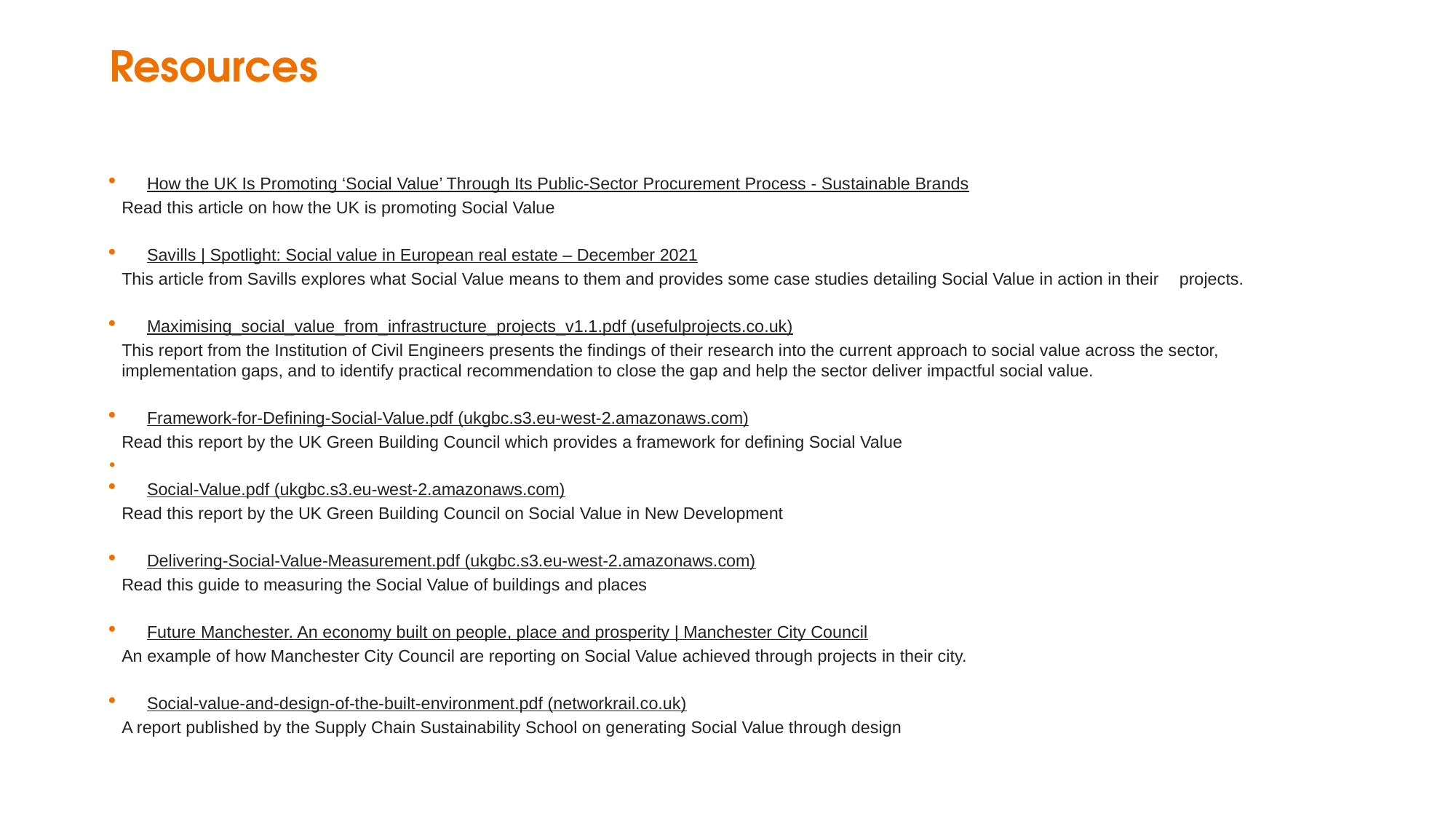

# Resources
How the UK Is Promoting ‘Social Value’ Through Its Public-Sector Procurement Process - Sustainable Brands
	Read this article on how the UK is promoting Social Value

Savills | Spotlight: Social value in European real estate – December 2021
	This article from Savills explores what Social Value means to them and provides some case studies detailing Social Value in action in their 	projects.

Maximising_social_value_from_infrastructure_projects_v1.1.pdf (usefulprojects.co.uk)
	This report from the Institution of Civil Engineers presents the findings of their research into the current approach to social value across the sector, 	implementation gaps, and to identify practical recommendation to close the gap and help the sector deliver impactful social value.

Framework-for-Defining-Social-Value.pdf (ukgbc.s3.eu-west-2.amazonaws.com)
	Read this report by the UK Green Building Council which provides a framework for defining Social Value

Social-Value.pdf (ukgbc.s3.eu-west-2.amazonaws.com)
	Read this report by the UK Green Building Council on Social Value in New Development

Delivering-Social-Value-Measurement.pdf (ukgbc.s3.eu-west-2.amazonaws.com)
	Read this guide to measuring the Social Value of buildings and places

Future Manchester. An economy built on people, place and prosperity | Manchester City Council
	An example of how Manchester City Council are reporting on Social Value achieved through projects in their city.

Social-value-and-design-of-the-built-environment.pdf (networkrail.co.uk)
	A report published by the Supply Chain Sustainability School on generating Social Value through design